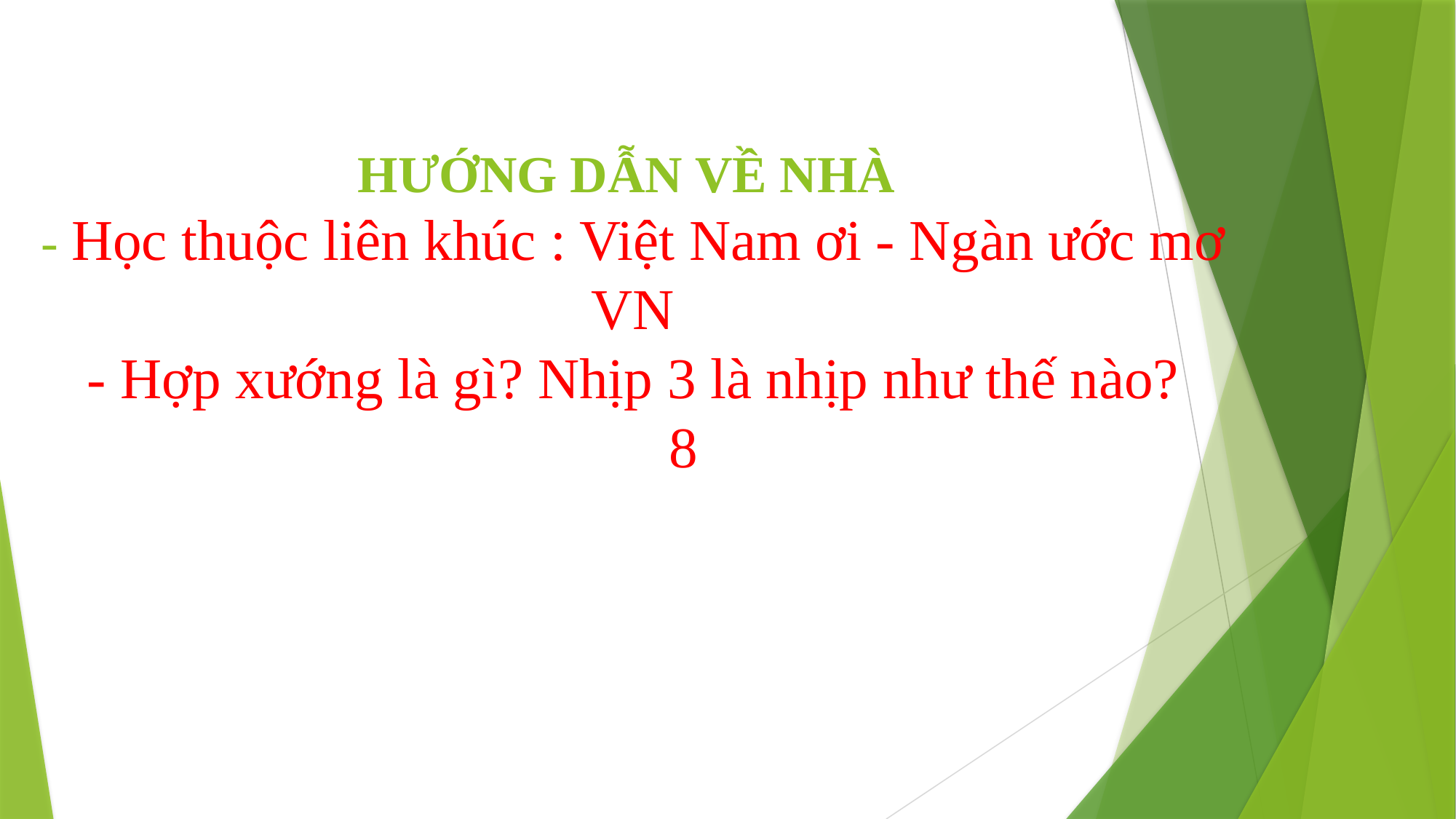

# HƯỚNG DẪN VỀ NHÀ - Học thuộc liên khúc : Việt Nam ơi - Ngàn ước mơ VN - Hợp xướng là gì? Nhịp 3 là nhịp như thế nào? 8